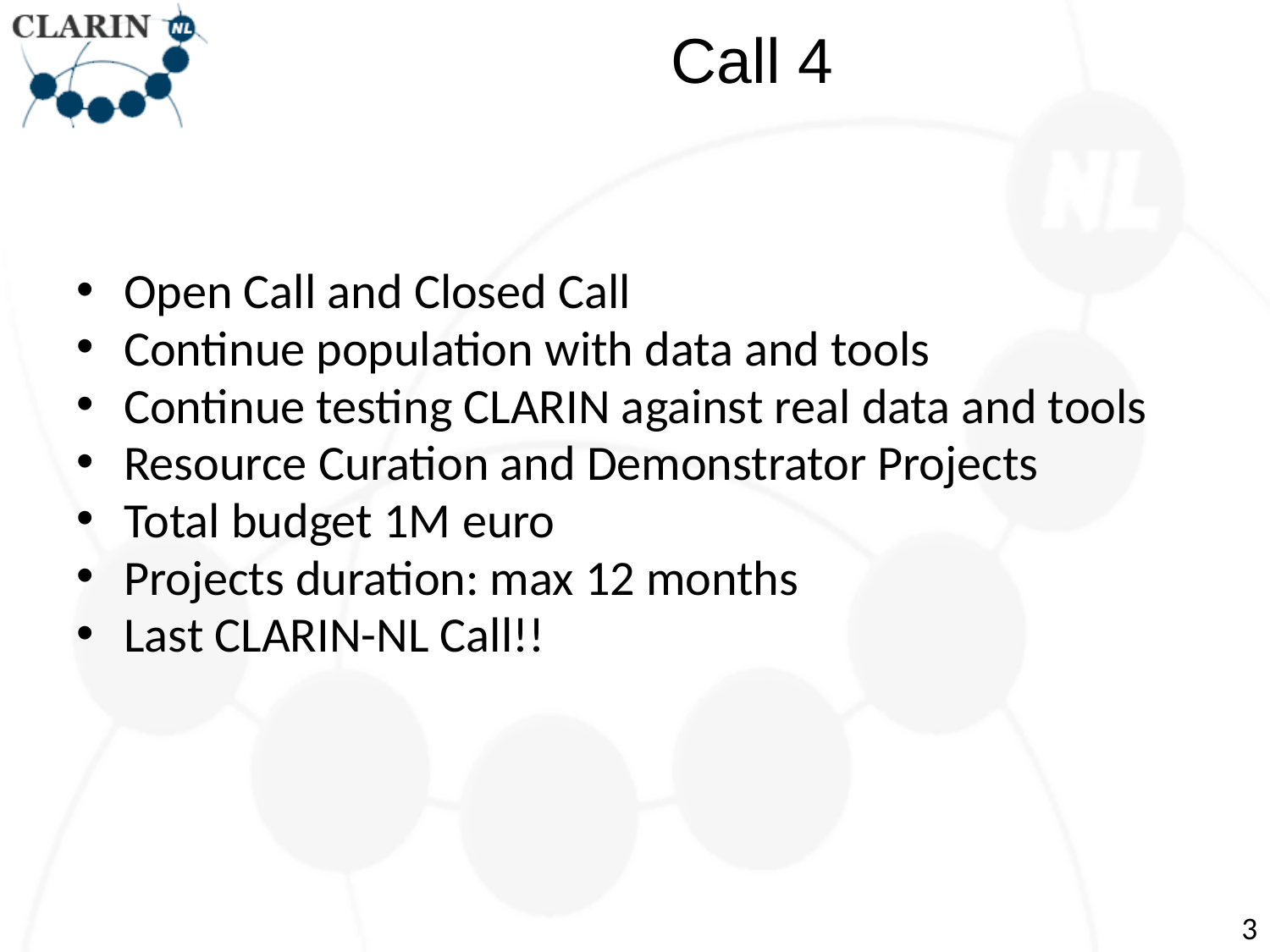

# Call 4
Open Call and Closed Call
Continue population with data and tools
Continue testing CLARIN against real data and tools
Resource Curation and Demonstrator Projects
Total budget 1M euro
Projects duration: max 12 months
Last CLARIN-NL Call!!
3